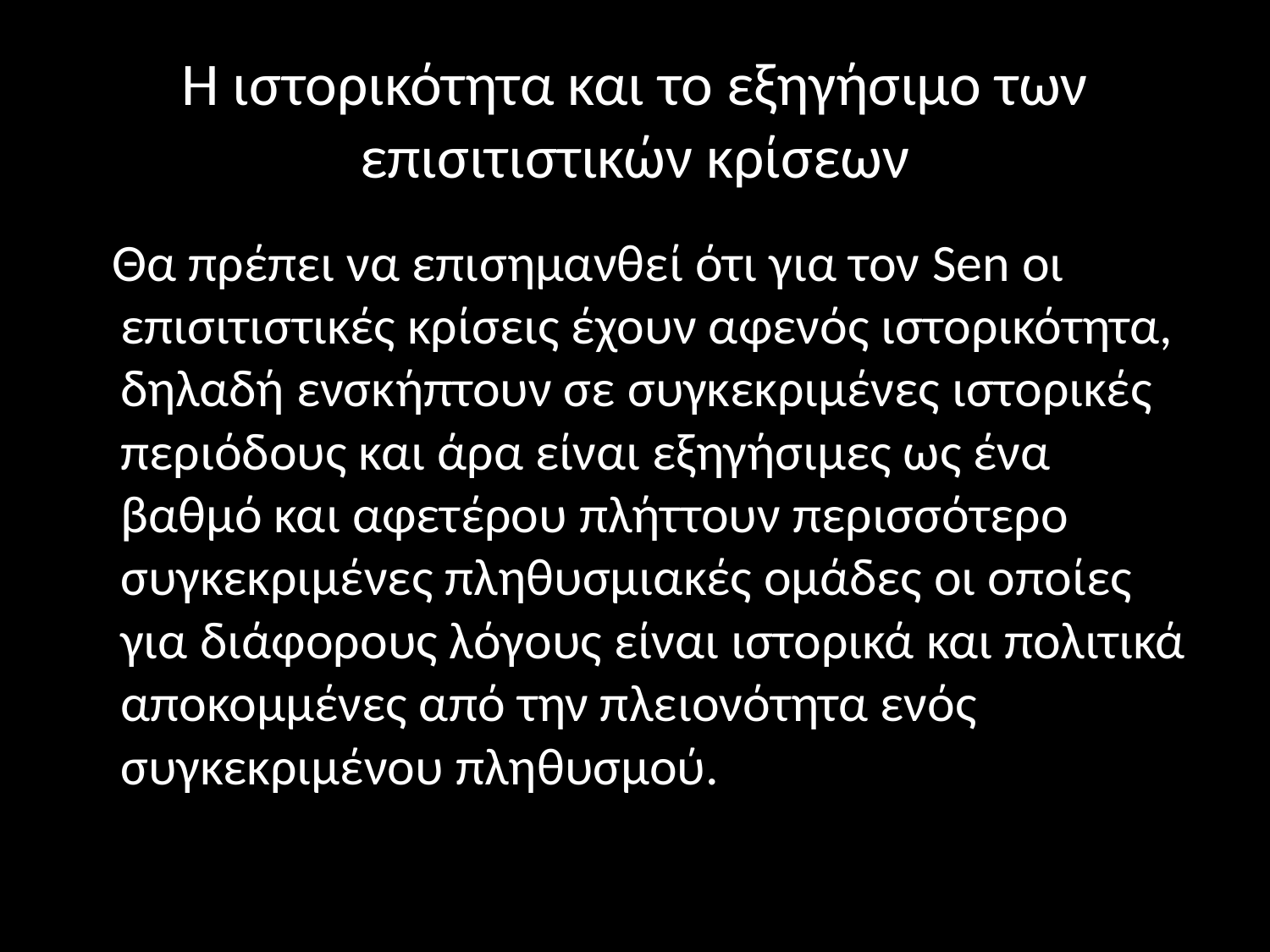

# Η ιστορικότητα και το εξηγήσιμο των επισιτιστικών κρίσεων
   Θα πρέπει να επισημανθεί ότι για τον Sen οι επισιτιστικές κρίσεις έχουν αφενός ιστορικότητα, δηλαδή ενσκήπτουν σε συγκεκριμένες ιστορικές περιόδους και άρα είναι εξηγήσιμες ως ένα βαθμό και αφετέρου πλήττουν περισσότερο συγκεκριμένες πληθυσμιακές ομάδες οι οποίες για διάφορους λόγους είναι ιστορικά και πολιτικά αποκομμένες από την πλειονότητα ενός συγκεκριμένου πληθυσμού.